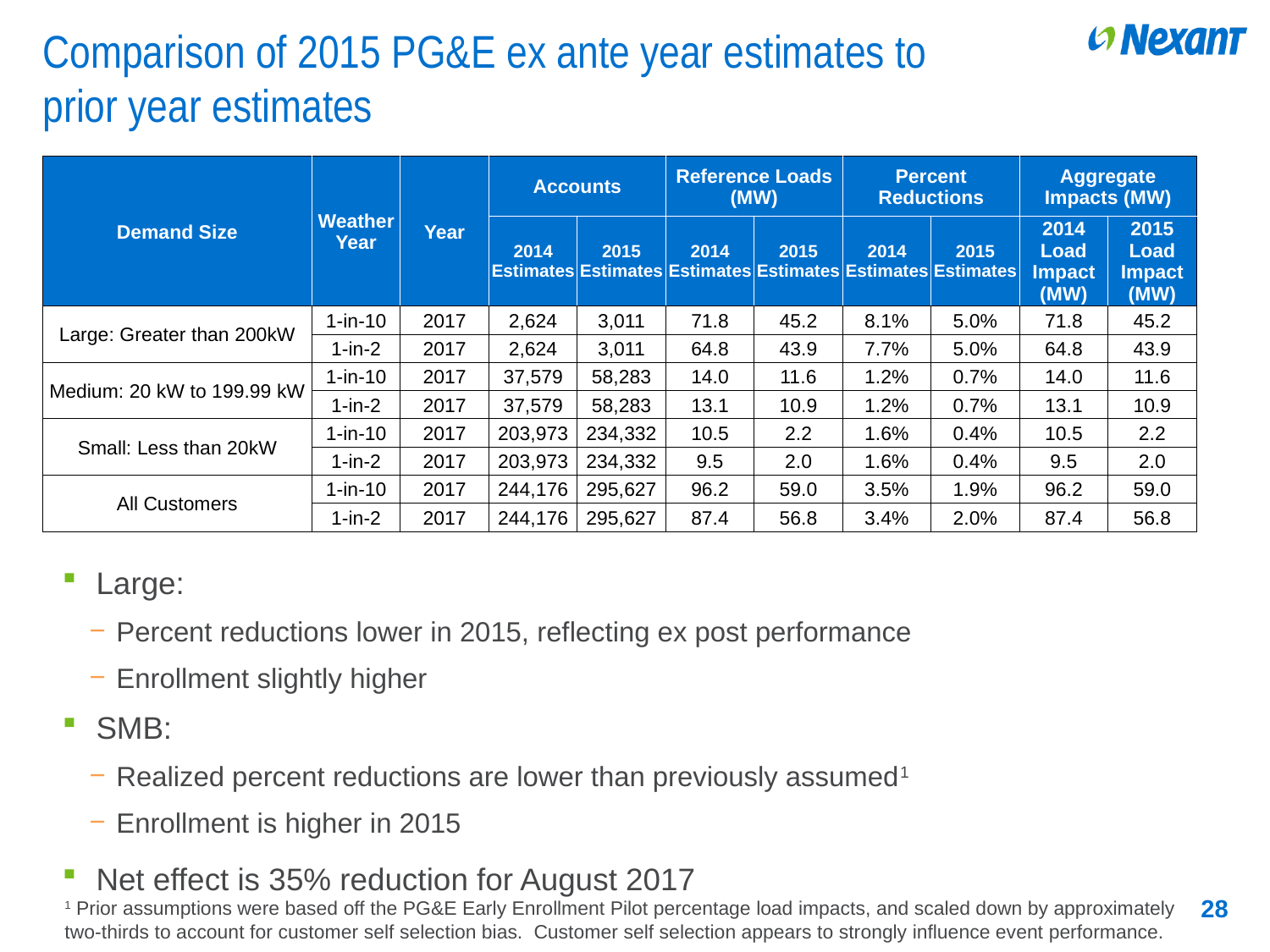

# Comparison of 2015 PG&E ex ante year estimates to prior year estimates
| Demand Size | Weather Year | Year | Accounts |  | Reference Loads (MW) |  | Percent Reductions |  | Aggregate Impacts (MW) |  |
| --- | --- | --- | --- | --- | --- | --- | --- | --- | --- | --- |
|  |  |  | 2014 Estimates | 2015 Estimates | 2014 Estimates | 2015 Estimates | 2014 Estimates | 2015 Estimates | 2014 Load Impact (MW) | 2015 Load Impact (MW) |
| Large: Greater than 200kW | 1-in-10 | 2017 | 2,624 | 3,011 | 71.8 | 45.2 | 8.1% | 5.0% | 71.8 | 45.2 |
|  | 1-in-2 | 2017 | 2,624 | 3,011 | 64.8 | 43.9 | 7.7% | 5.0% | 64.8 | 43.9 |
| Medium: 20 kW to 199.99 kW | 1-in-10 | 2017 | 37,579 | 58,283 | 14.0 | 11.6 | 1.2% | 0.7% | 14.0 | 11.6 |
|  | 1-in-2 | 2017 | 37,579 | 58,283 | 13.1 | 10.9 | 1.2% | 0.7% | 13.1 | 10.9 |
| Small: Less than 20kW | 1-in-10 | 2017 | 203,973 | 234,332 | 10.5 | 2.2 | 1.6% | 0.4% | 10.5 | 2.2 |
|  | 1-in-2 | 2017 | 203,973 | 234,332 | 9.5 | 2.0 | 1.6% | 0.4% | 9.5 | 2.0 |
| All Customers | 1-in-10 | 2017 | 244,176 | 295,627 | 96.2 | 59.0 | 3.5% | 1.9% | 96.2 | 59.0 |
|  | 1-in-2 | 2017 | 244,176 | 295,627 | 87.4 | 56.8 | 3.4% | 2.0% | 87.4 | 56.8 |

Large:
Percent reductions lower in 2015, reflecting ex post performance
Enrollment slightly higher
SMB:
Realized percent reductions are lower than previously assumed1
Enrollment is higher in 2015
Net effect is 35% reduction for August 2017
28
1 Prior assumptions were based off the PG&E Early Enrollment Pilot percentage load impacts, and scaled down by approximately two-thirds to account for customer self selection bias.  Customer self selection appears to strongly influence event performance.